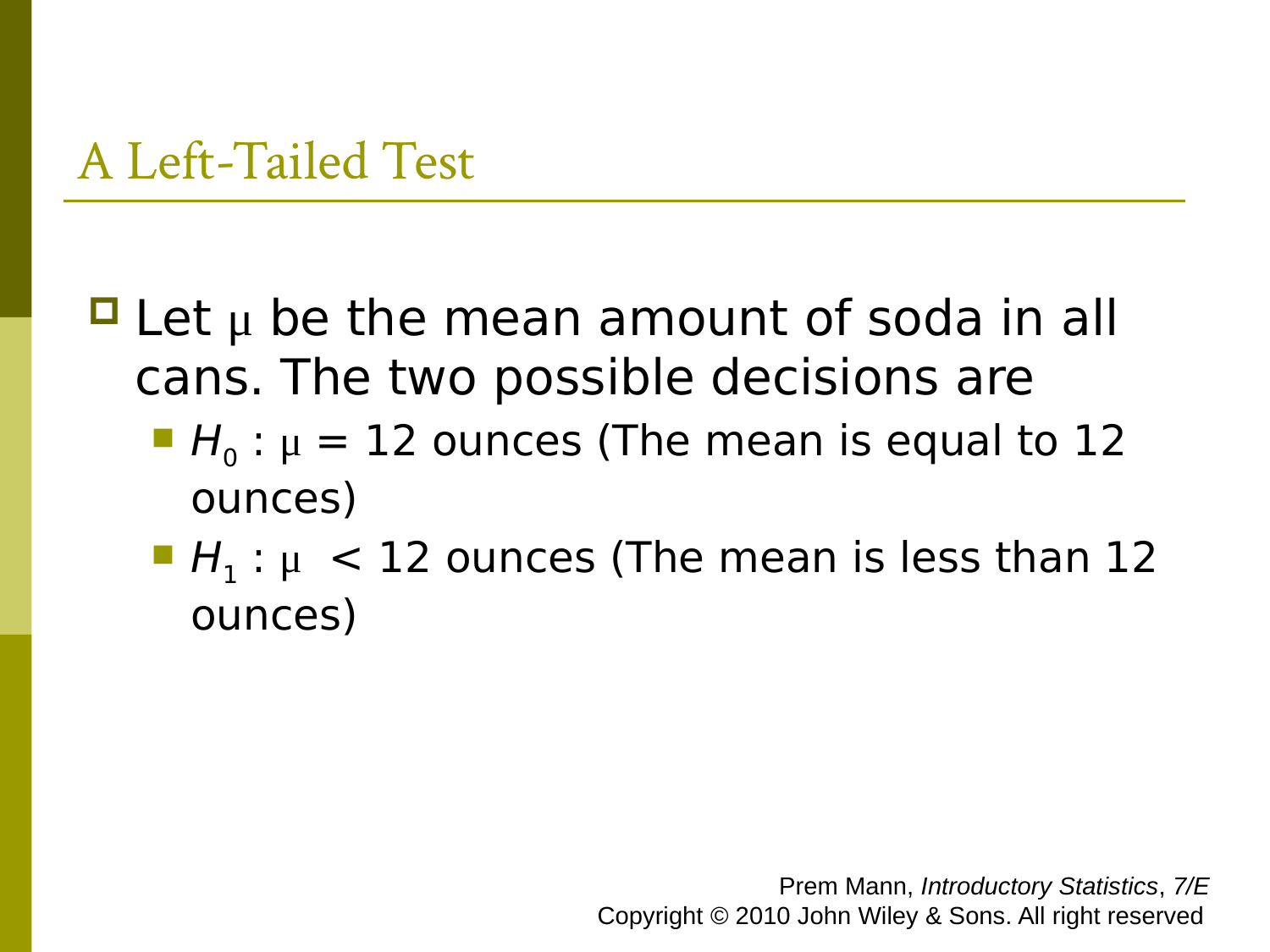

# A Left-Tailed Test
Let μ be the mean amount of soda in all cans. The two possible decisions are
H0 : μ = 12 ounces (The mean is equal to 12 ounces)
H1 : μ  < 12 ounces (The mean is less than 12 ounces)
                          Prem Mann, Introductory Statistics, 7/E Copyright © 2010 John Wiley & Sons. All right reserved